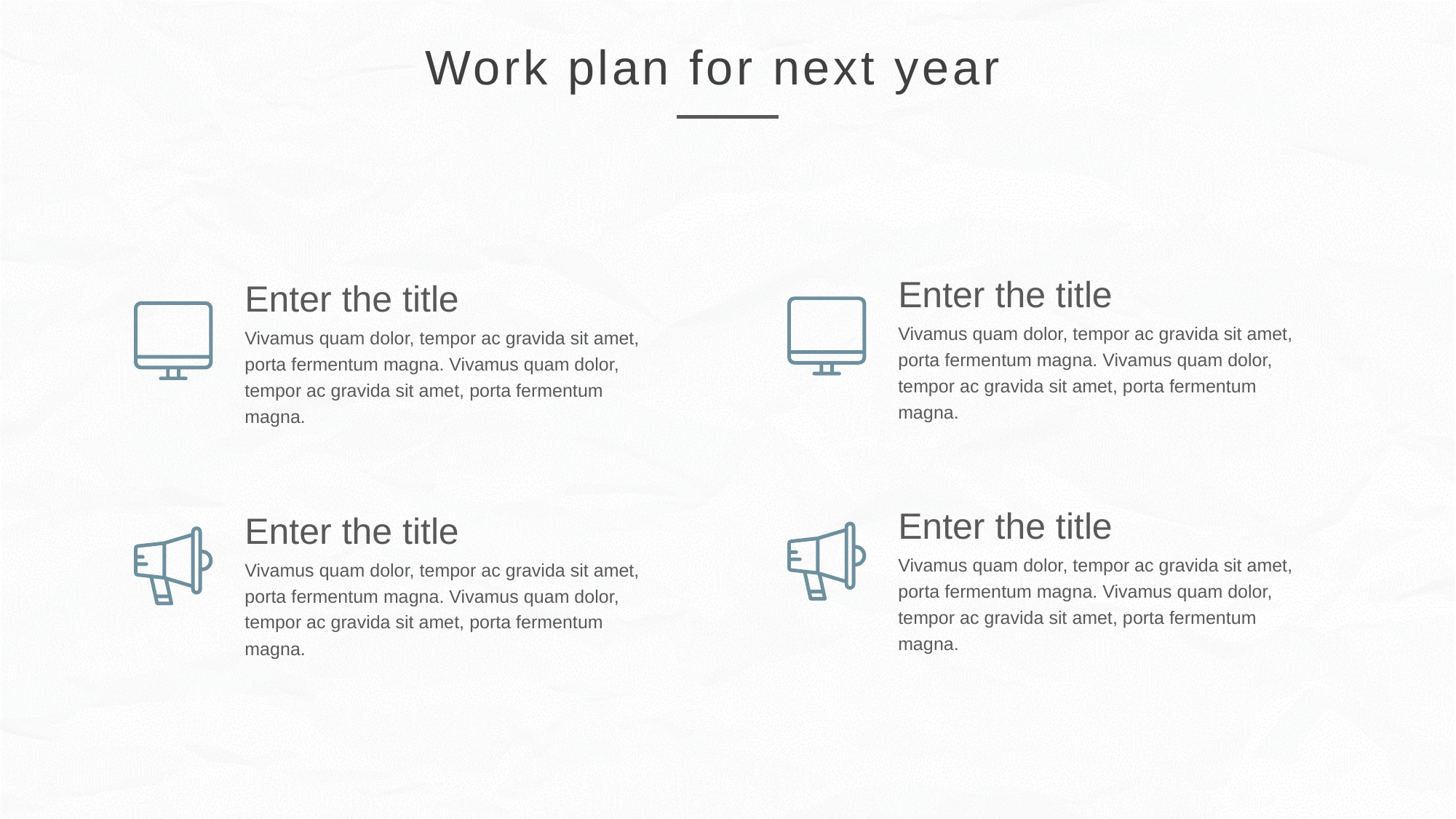

Work plan for next year
Enter the title
Enter the title

Vivamus quam dolor, tempor ac gravida sit amet, porta fermentum magna. Vivamus quam dolor, tempor ac gravida sit amet, porta fermentum magna.
Vivamus quam dolor, tempor ac gravida sit amet, porta fermentum magna. Vivamus quam dolor, tempor ac gravida sit amet, porta fermentum magna.
Enter the title
Enter the title

Vivamus quam dolor, tempor ac gravida sit amet, porta fermentum magna. Vivamus quam dolor, tempor ac gravida sit amet, porta fermentum magna.
Vivamus quam dolor, tempor ac gravida sit amet, porta fermentum magna. Vivamus quam dolor, tempor ac gravida sit amet, porta fermentum magna.